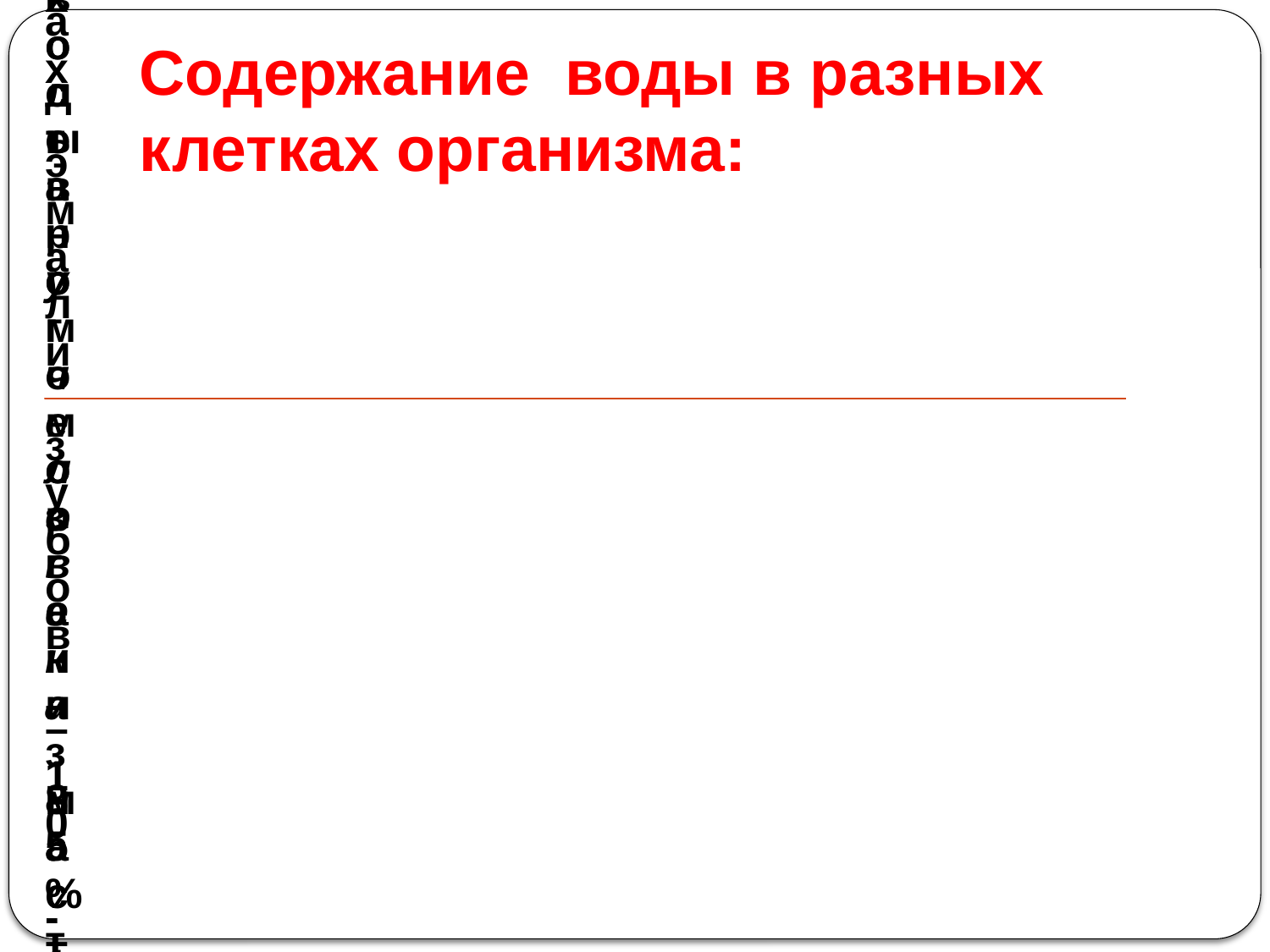

# Содержание  воды в разных клетках организма: